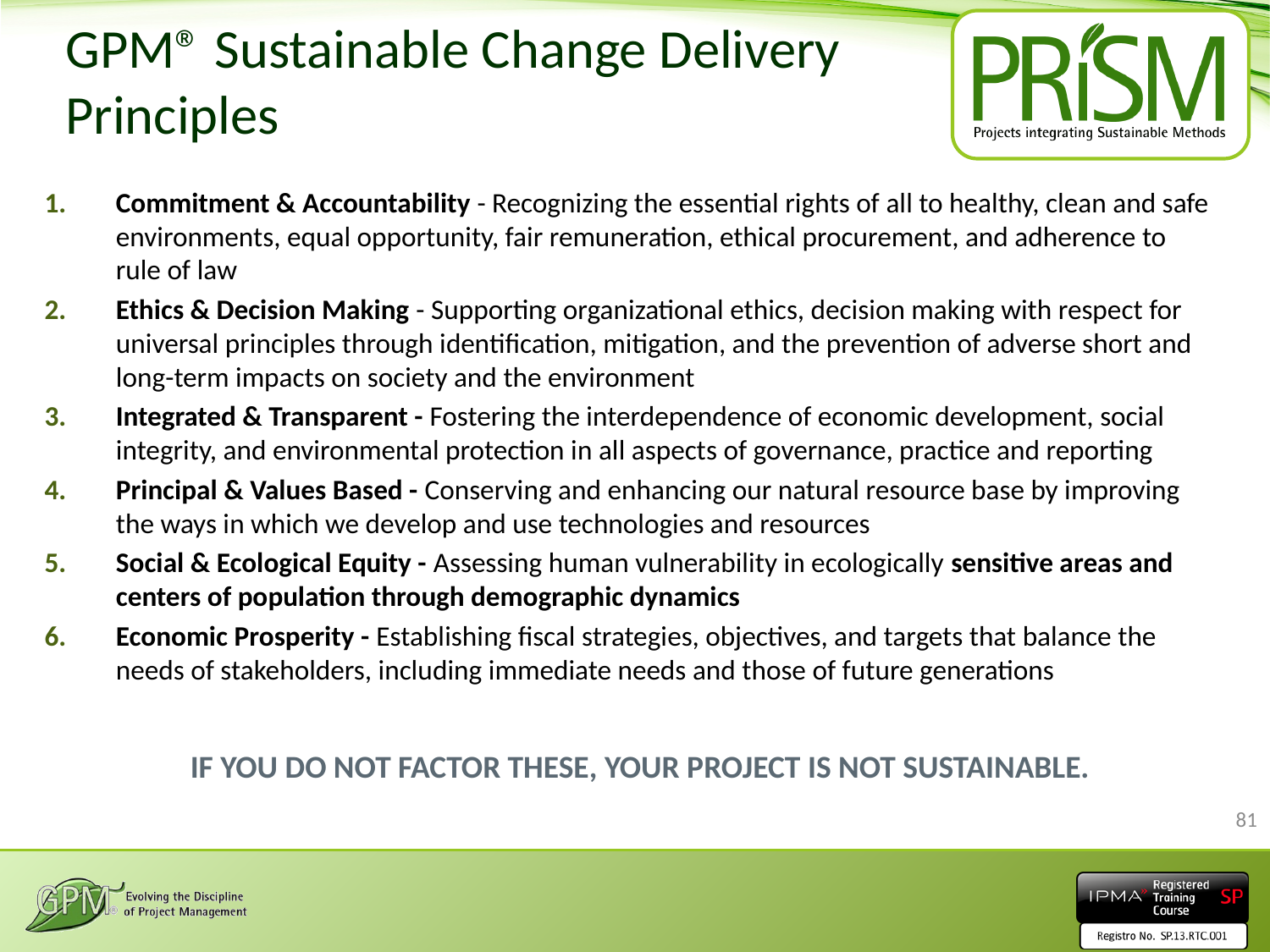

# GPM® Sustainable Change Delivery Principles
Commitment & Accountability - Recognizing the essential rights of all to healthy, clean and safe environments, equal opportunity, fair remuneration, ethical procurement, and adherence to rule of law
Ethics & Decision Making - Supporting organizational ethics, decision making with respect for universal principles through identification, mitigation, and the prevention of adverse short and long-term impacts on society and the environment
Integrated & Transparent - Fostering the interdependence of economic development, social integrity, and environmental protection in all aspects of governance, practice and reporting
Principal & Values Based - Conserving and enhancing our natural resource base by improving the ways in which we develop and use technologies and resources
Social & Ecological Equity - Assessing human vulnerability in ecologically sensitive areas and centers of population through demographic dynamics
Economic Prosperity - Establishing fiscal strategies, objectives, and targets that balance the needs of stakeholders, including immediate needs and those of future generations
IF YOU DO NOT FACTOR THESE, YOUR PROJECT IS NOT SUSTAINABLE.
81